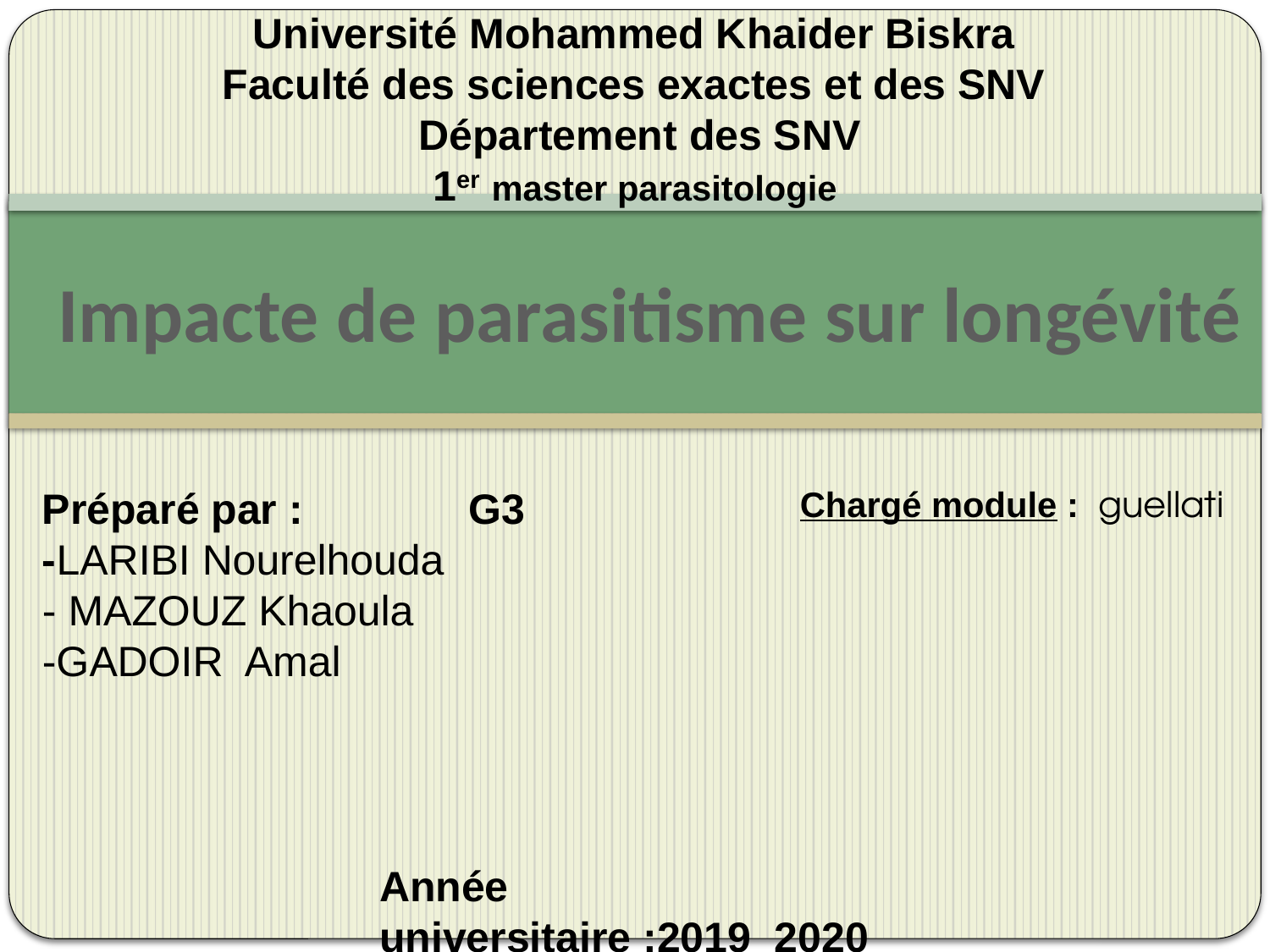

Université Mohammed Khaider Biskra
Faculté des sciences exactes et des SNV
Département des SNV
1er master parasitologie
Impacte de parasitisme sur longévité
Préparé par :              G3
-LARIBI Nourelhouda
- MAZOUZ Khaoula
-GADOIR  Amal
Chargé module :  guellati
Année universitaire :2019_2020